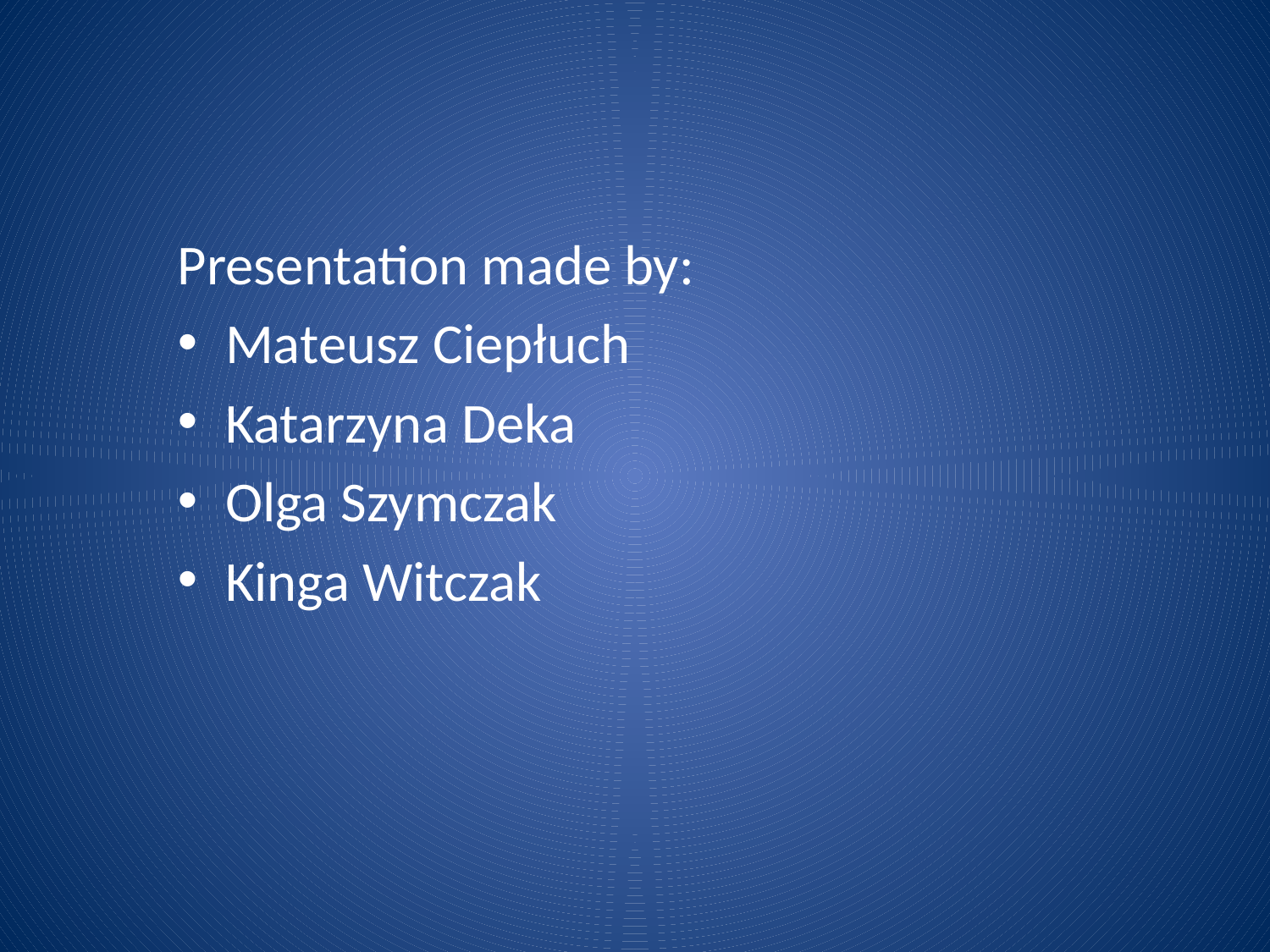

Presentation made by:
Mateusz Ciepłuch
Katarzyna Deka
Olga Szymczak
Kinga Witczak